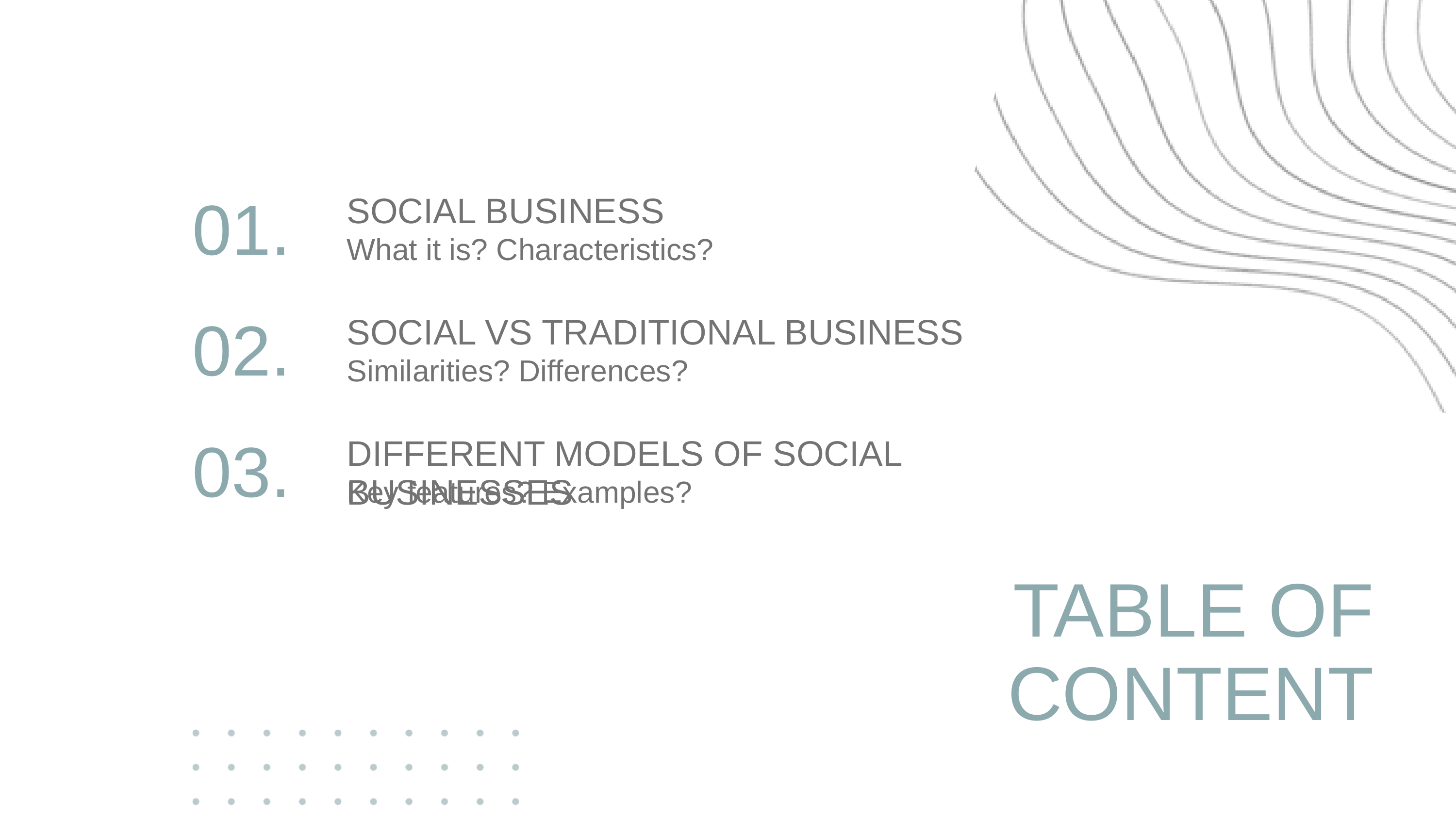

01.
SOCIAL BUSINESS
What it is? Characteristics?
02.
SOCIAL VS TRADITIONAL BUSINESS
Similarities? Differences?
03.
DIFFERENT MODELS OF SOCIAL BUSINESSES
Key features? Examples?
TABLE OF
CONTENT